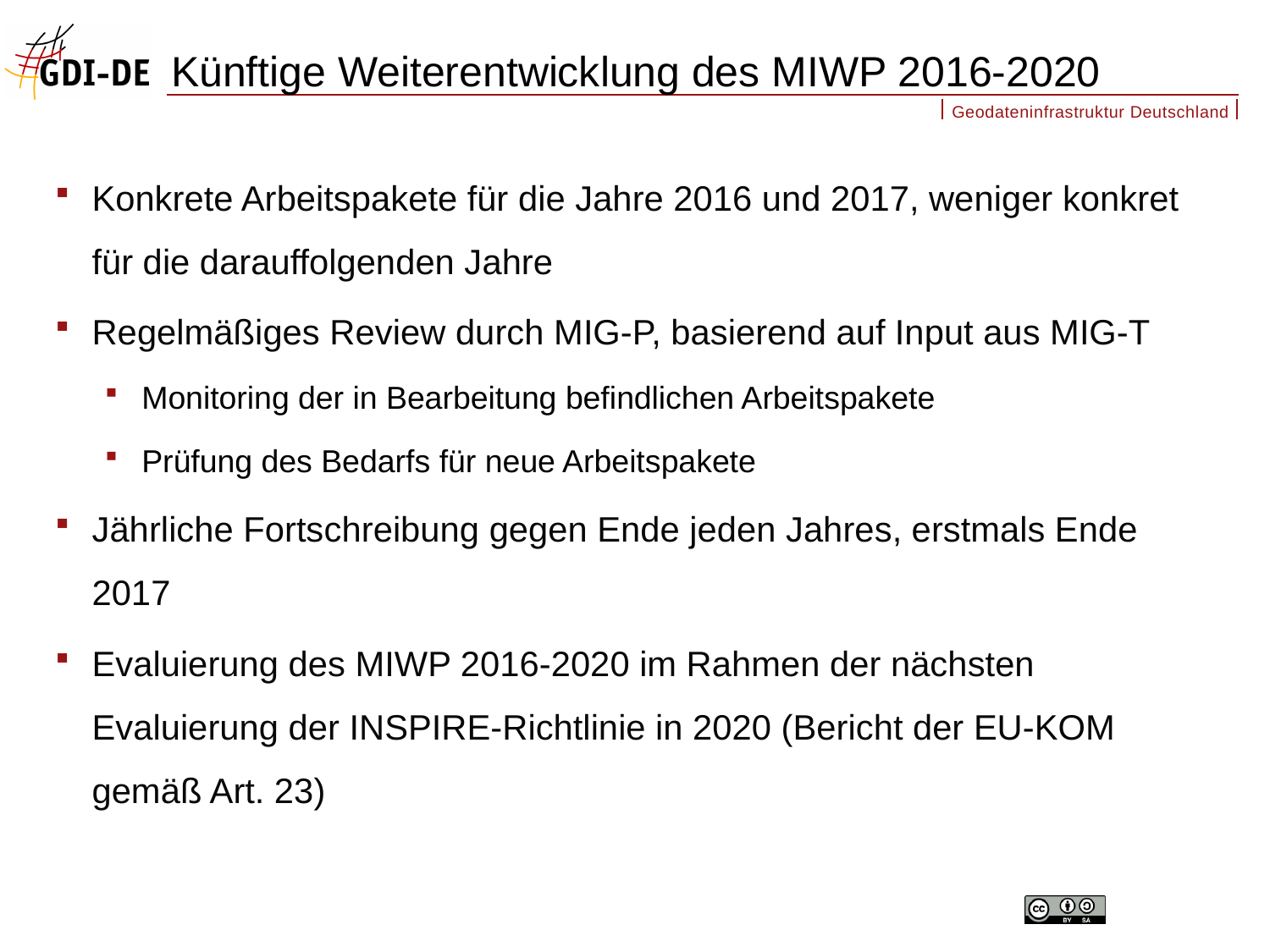

# Künftige Weiterentwicklung des MIWP 2016-2020
Konkrete Arbeitspakete für die Jahre 2016 und 2017, weniger konkret für die darauffolgenden Jahre
Regelmäßiges Review durch MIG-P, basierend auf Input aus MIG-T
Monitoring der in Bearbeitung befindlichen Arbeitspakete
Prüfung des Bedarfs für neue Arbeitspakete
Jährliche Fortschreibung gegen Ende jeden Jahres, erstmals Ende 2017
Evaluierung des MIWP 2016-2020 im Rahmen der nächsten Evaluierung der INSPIRE-Richtlinie in 2020 (Bericht der EU-KOM gemäß Art. 23)